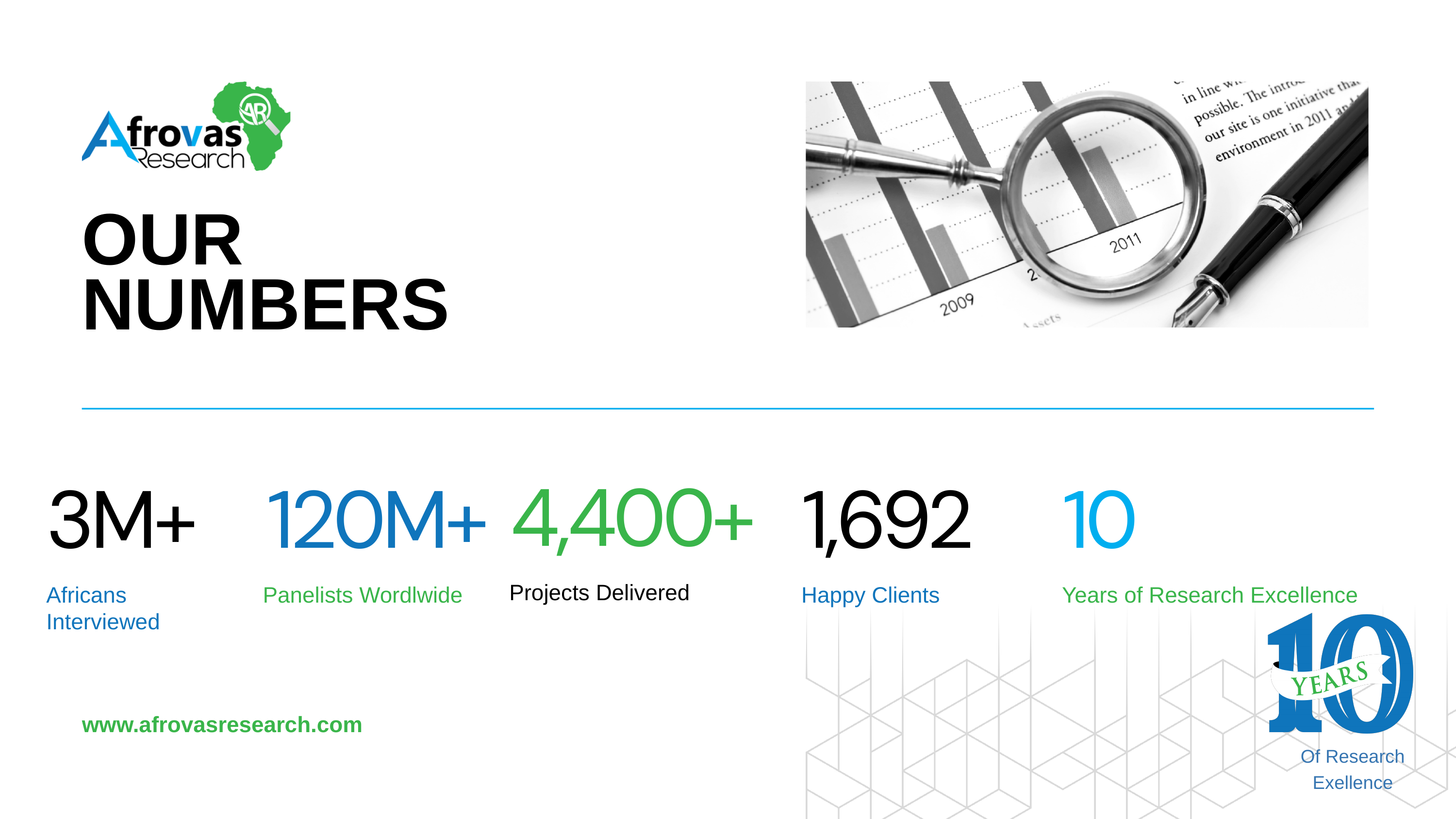

OUR NUMBERS

4,400+
Projects Delivered
3M+
Africans Interviewed
120M+
Panelists Wordlwide
1,692
Happy Clients
10
Years of Research Excellence

Of Research Exellence

www.afrovasresearch.com